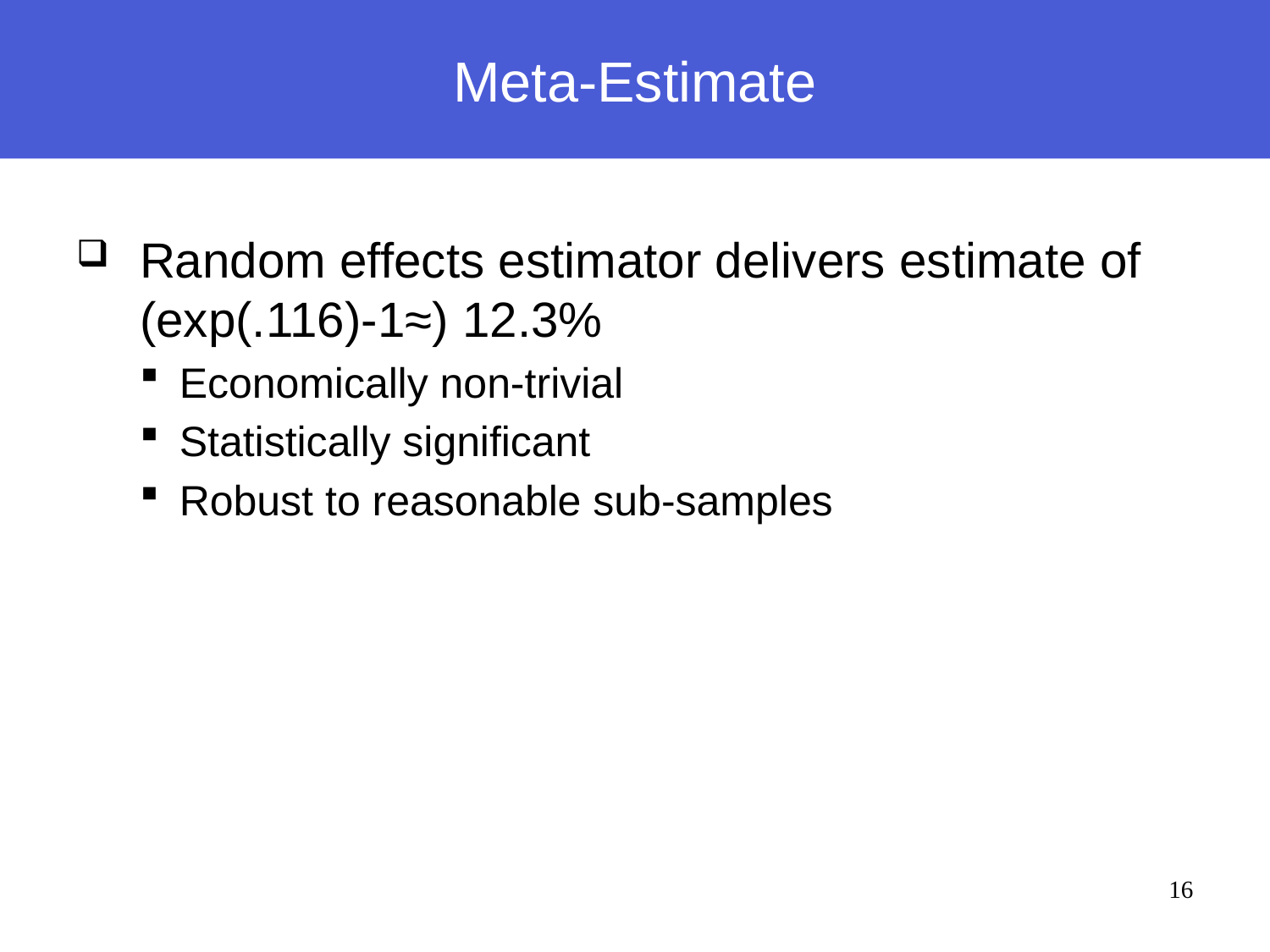

# Meta-Estimate
Random effects estimator delivers estimate of (exp(.116)-1≈) 12.3%
Economically non-trivial
Statistically significant
Robust to reasonable sub-samples
16